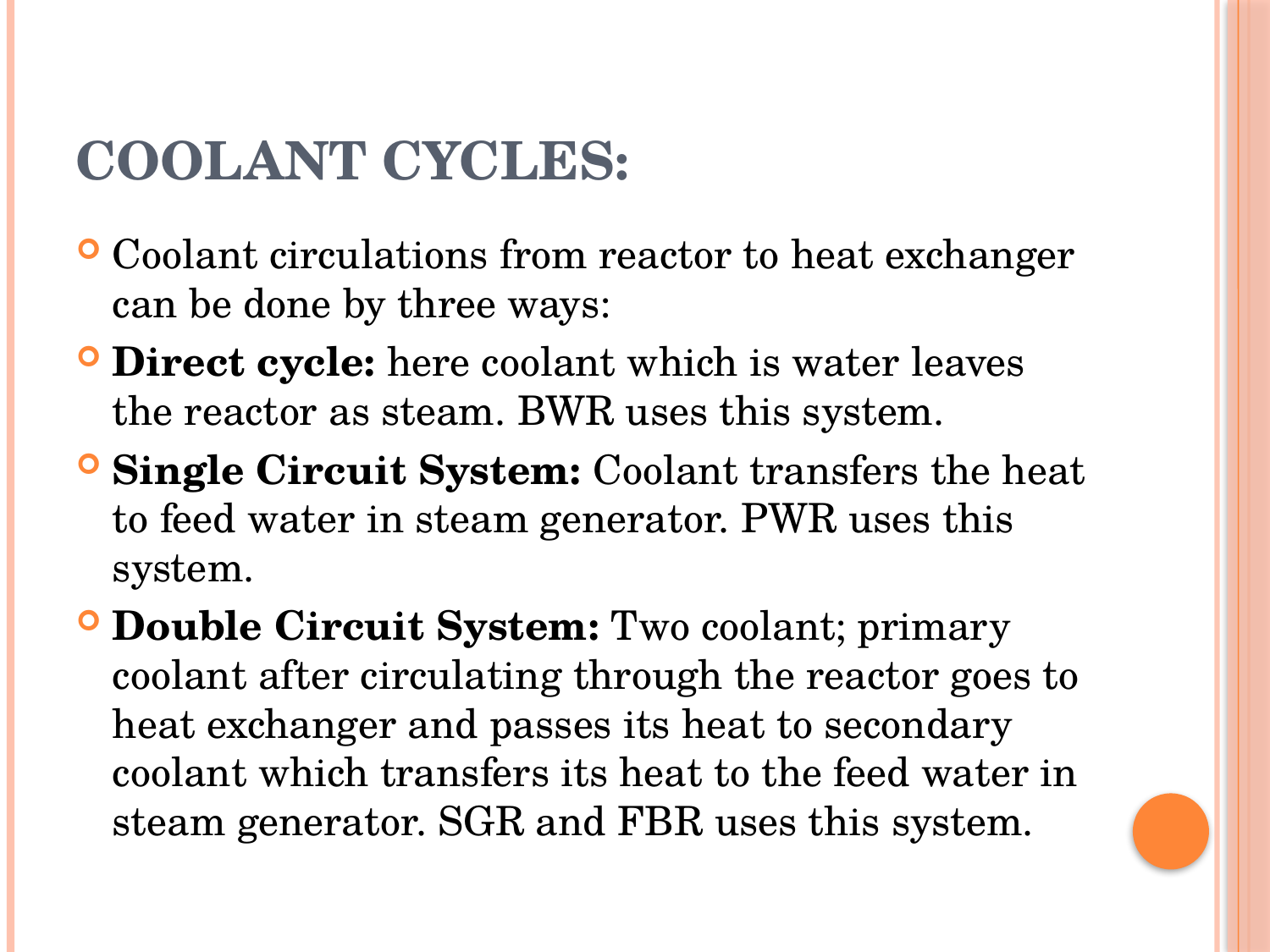

# Coolant Cycles:
Coolant circulations from reactor to heat exchanger  can be done by three ways:
Direct cycle: here coolant which is water leaves the reactor as steam. BWR uses this system.
Single Circuit System: Coolant transfers the heat to feed water in steam generator. PWR uses this system.
Double Circuit System: Two coolant; primary coolant after circulating through the reactor goes to heat exchanger and passes its heat to secondary coolant which transfers its heat to the feed water in steam generator. SGR and FBR uses this system.